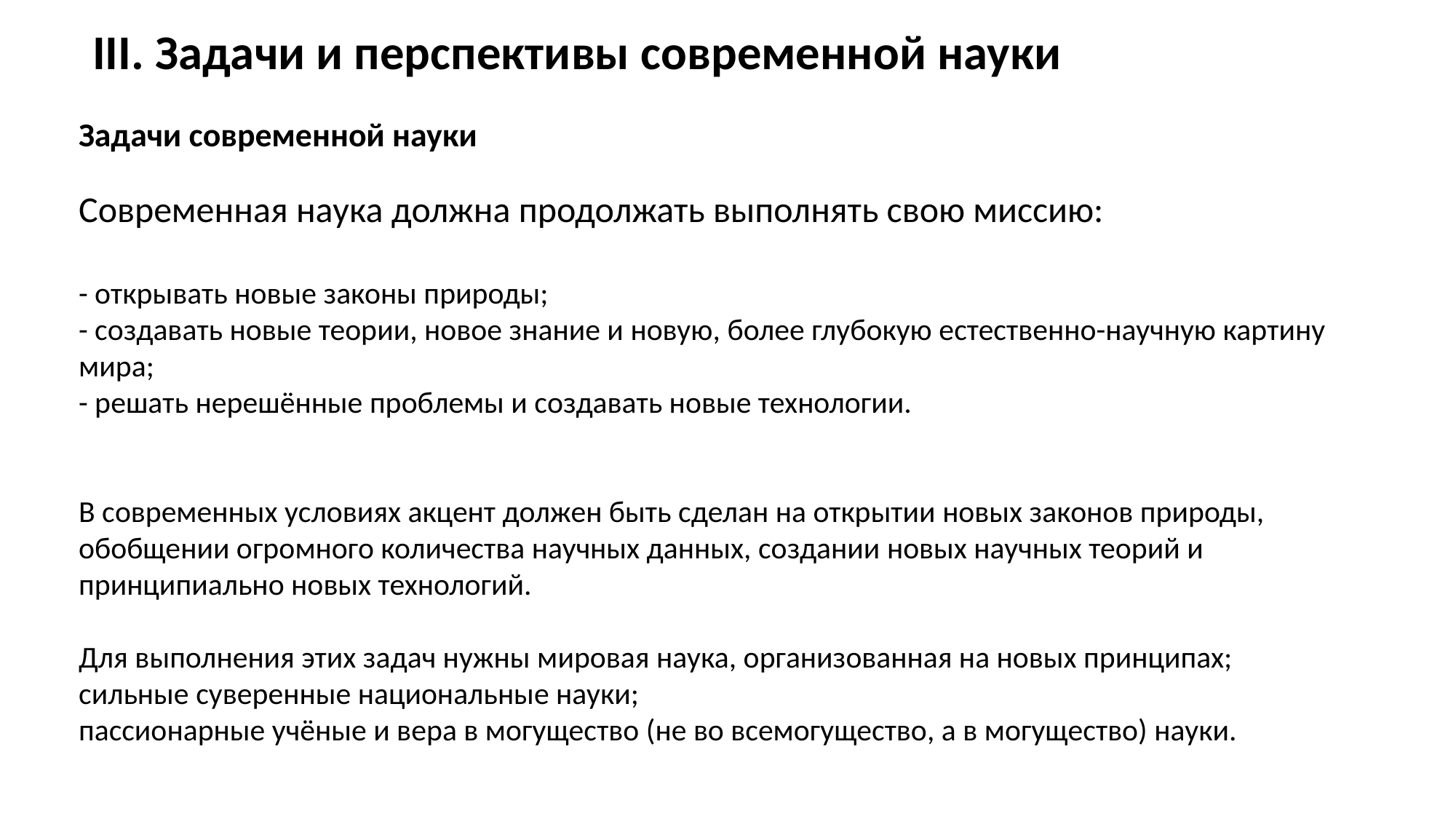

III. Задачи и перспективы современной науки

Задачи современной науки

Современная наука должна продолжать выполнять свою миссию:

- открывать новые законы природы;
- создавать новые теории, новое знание и новую, более глубокую естественно-научную картину мира;
- решать нерешённые проблемы и создавать новые технологии.

В современных условиях акцент должен быть сделан на открытии новых законов природы, обобщении огромного количества научных данных, создании новых научных теорий и принципиально новых технологий.

Для выполнения этих задач нужны мировая наука, организованная на новых принципах;
сильные суверенные национальные науки;
пассионарные учёные и вера в могущество (не во всемогущество, а в могущество) науки.